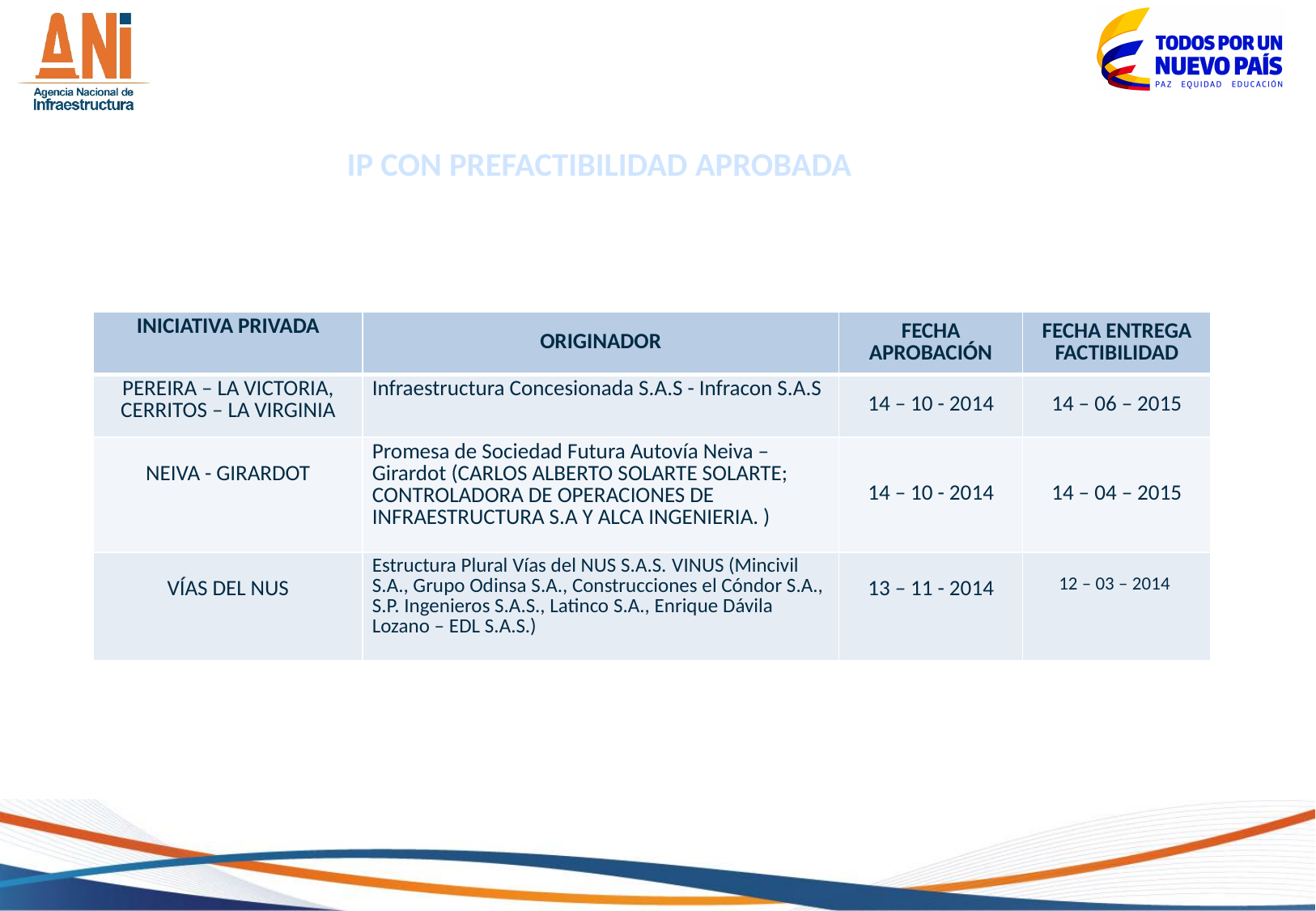

IP CON PREFACTIBILIDAD APROBADA
| INICIATIVA PRIVADA | ORIGINADOR | FECHA APROBACIÓN | FECHA ENTREGA FACTIBILIDAD |
| --- | --- | --- | --- |
| PEREIRA – LA VICTORIA, CERRITOS – LA VIRGINIA | Infraestructura Concesionada S.A.S - Infracon S.A.S | 14 – 10 - 2014 | 14 – 06 – 2015 |
| NEIVA - GIRARDOT | Promesa de Sociedad Futura Autovía Neiva – Girardot (CARLOS ALBERTO SOLARTE SOLARTE; CONTROLADORA DE OPERACIONES DE INFRAESTRUCTURA S.A Y ALCA INGENIERIA. ) | 14 – 10 - 2014 | 14 – 04 – 2015 |
| VÍAS DEL NUS | Estructura Plural Vías del NUS S.A.S. VINUS (Mincivil S.A., Grupo Odinsa S.A., Construcciones el Cóndor S.A., S.P. Ingenieros S.A.S., Latinco S.A., Enrique Dávila Lozano – EDL S.A.S.) | 13 – 11 - 2014 | 12 – 03 – 2014 |